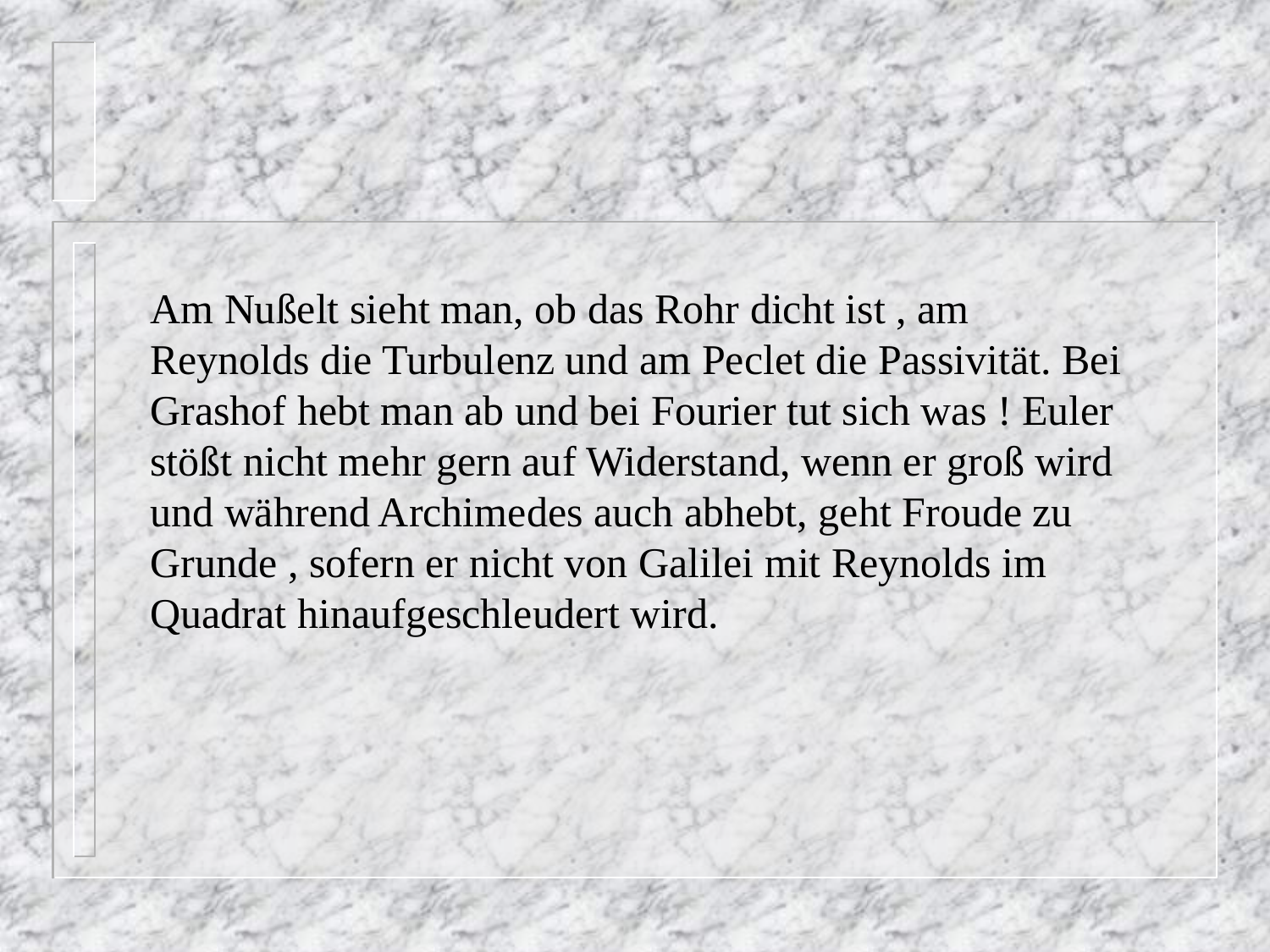

Am Nußelt sieht man, ob das Rohr dicht ist , am Reynolds die Turbulenz und am Peclet die Passivität. Bei Grashof hebt man ab und bei Fourier tut sich was ! Euler stößt nicht mehr gern auf Widerstand, wenn er groß wird und während Archimedes auch abhebt, geht Froude zu Grunde , sofern er nicht von Galilei mit Reynolds im Quadrat hinaufgeschleudert wird.